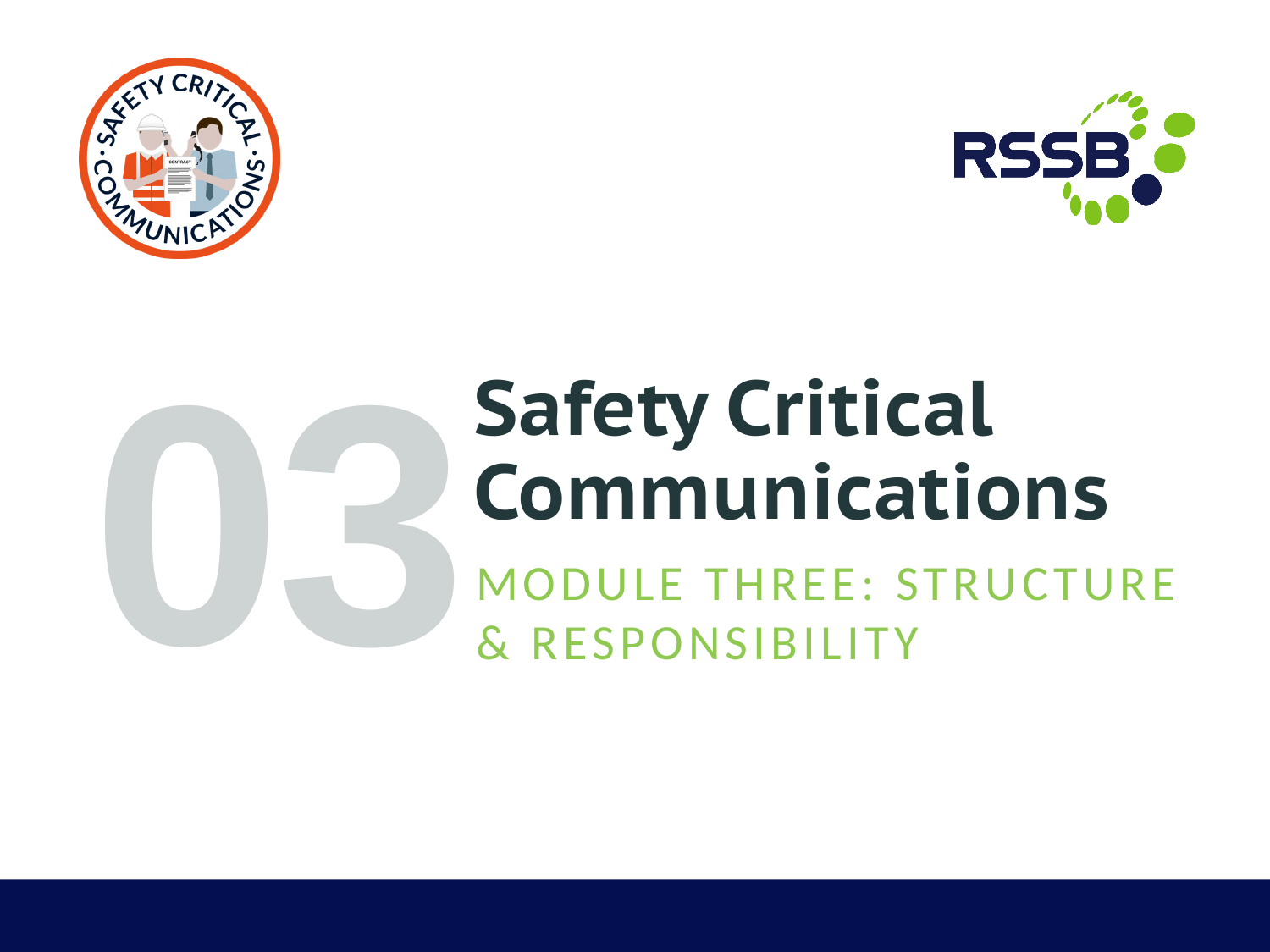

Safety Critical Communications
MODULE THREE: STRUCTURE & RESPONSIBILITY